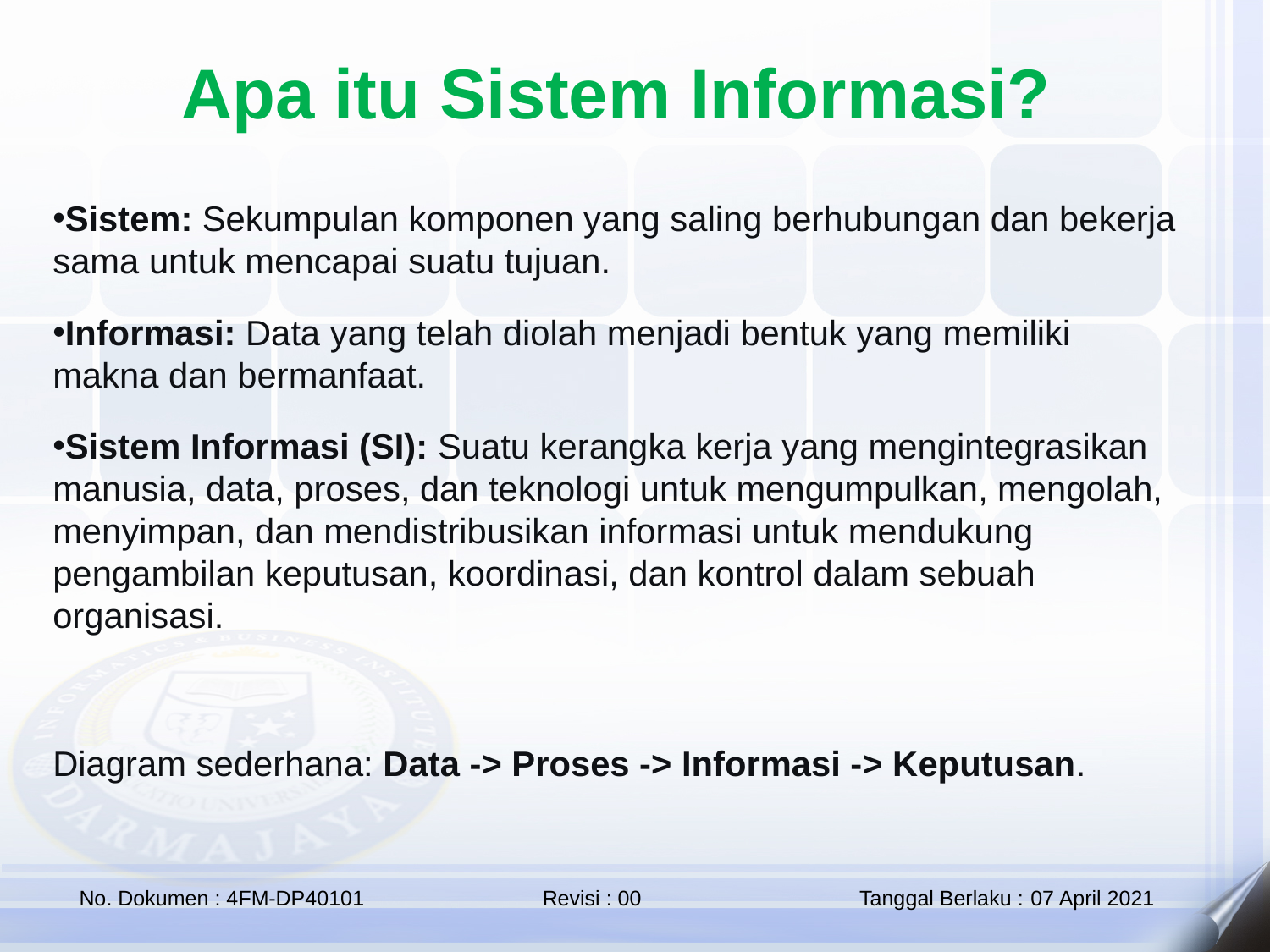

Apa itu Sistem Informasi?
Sistem: Sekumpulan komponen yang saling berhubungan dan bekerja sama untuk mencapai suatu tujuan.
Informasi: Data yang telah diolah menjadi bentuk yang memiliki makna dan bermanfaat.
Sistem Informasi (SI): Suatu kerangka kerja yang mengintegrasikan manusia, data, proses, dan teknologi untuk mengumpulkan, mengolah, menyimpan, dan mendistribusikan informasi untuk mendukung pengambilan keputusan, koordinasi, dan kontrol dalam sebuah organisasi.

Diagram sederhana: Data -> Proses -> Informasi -> Keputusan.